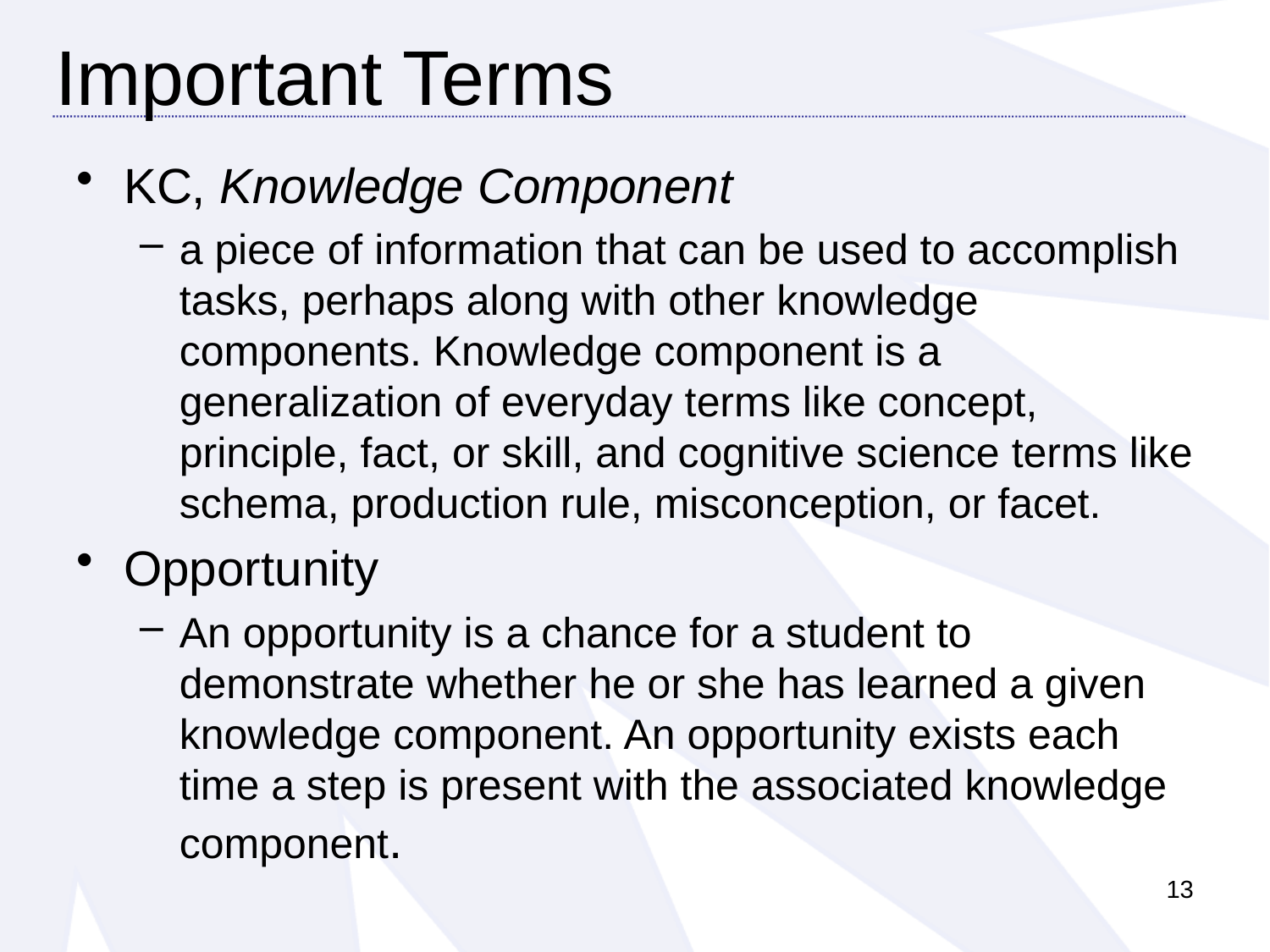

Important Terms
KC, Knowledge Component
a piece of information that can be used to accomplish tasks, perhaps along with other knowledge components. Knowledge component is a generalization of everyday terms like concept, principle, fact, or skill, and cognitive science terms like schema, production rule, misconception, or facet.
Opportunity
An opportunity is a chance for a student to demonstrate whether he or she has learned a given knowledge component. An opportunity exists each time a step is present with the associated knowledge component.
13